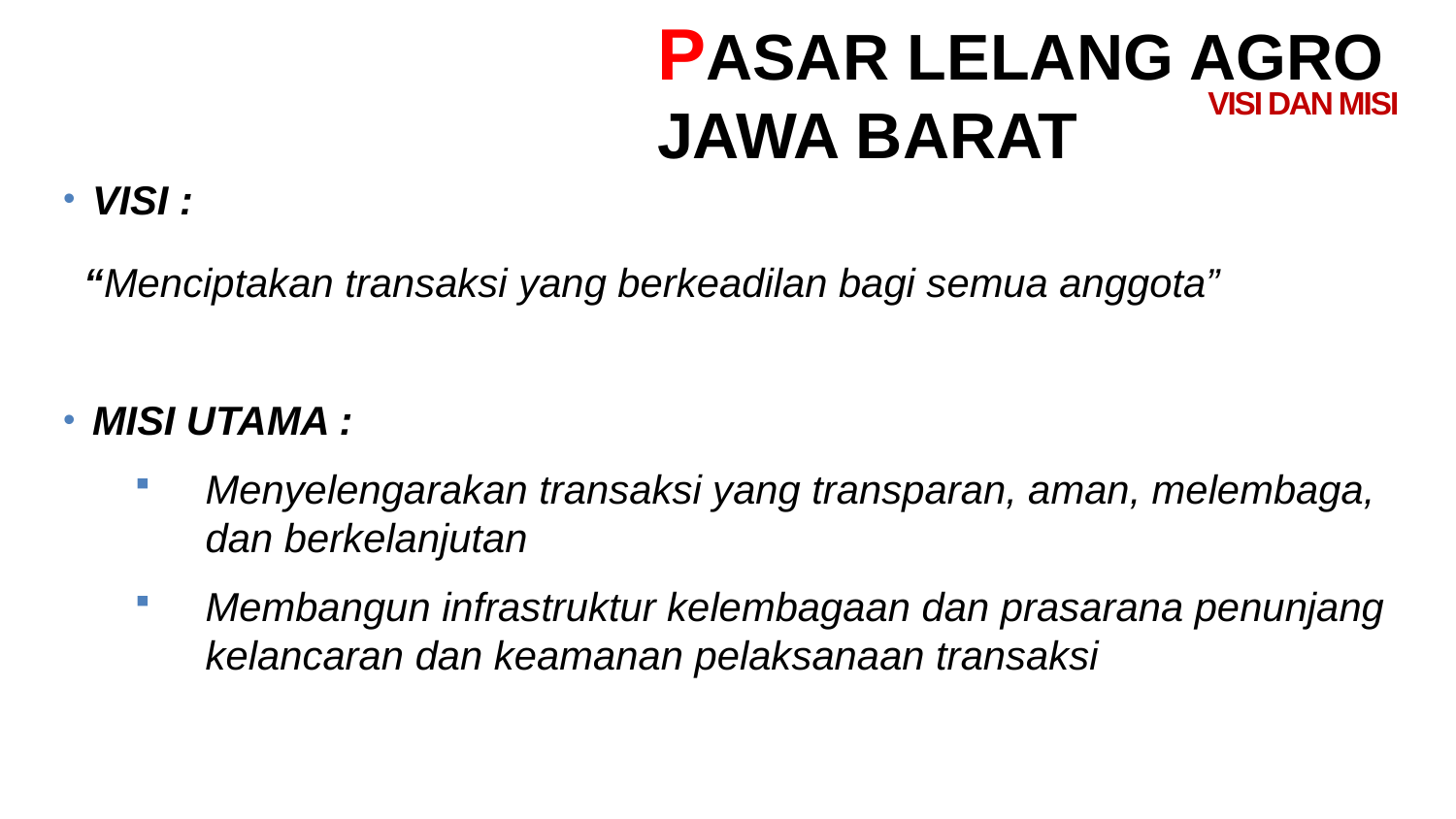

PASAR LELANG AGRO JAWA BARAT
31
# VISI DAN MISI
VISI :
      “Menciptakan transaksi yang berkeadilan bagi semua anggota”

MISI UTAMA :
Menyelengarakan transaksi yang transparan, aman, melembaga, dan berkelanjutan
Membangun infrastruktur kelembagaan dan prasarana penunjang kelancaran dan keamanan pelaksanaan transaksi